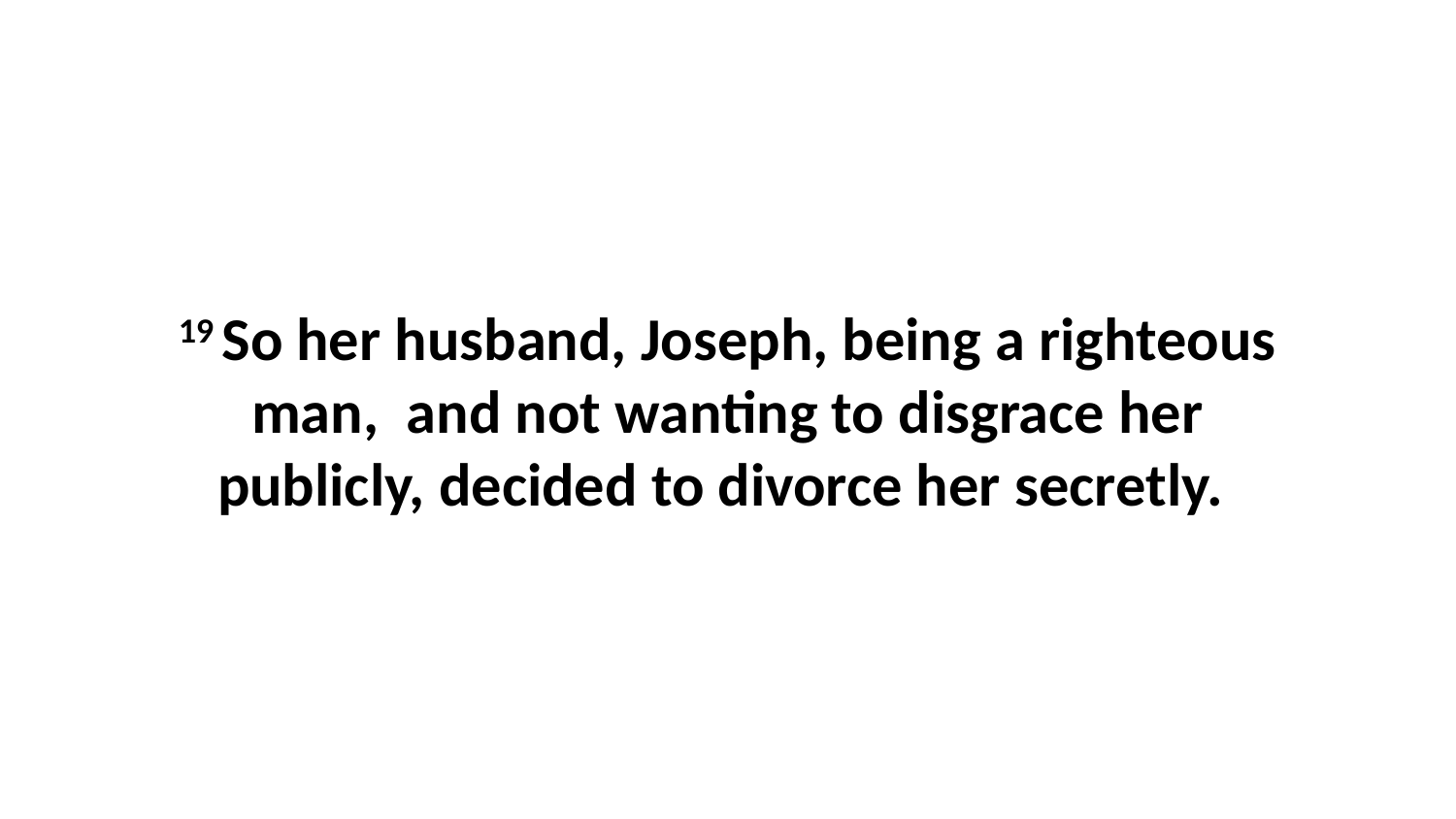

19 So her husband, Joseph, being a righteous man,  and not wanting to disgrace her publicly, decided to divorce her secretly.